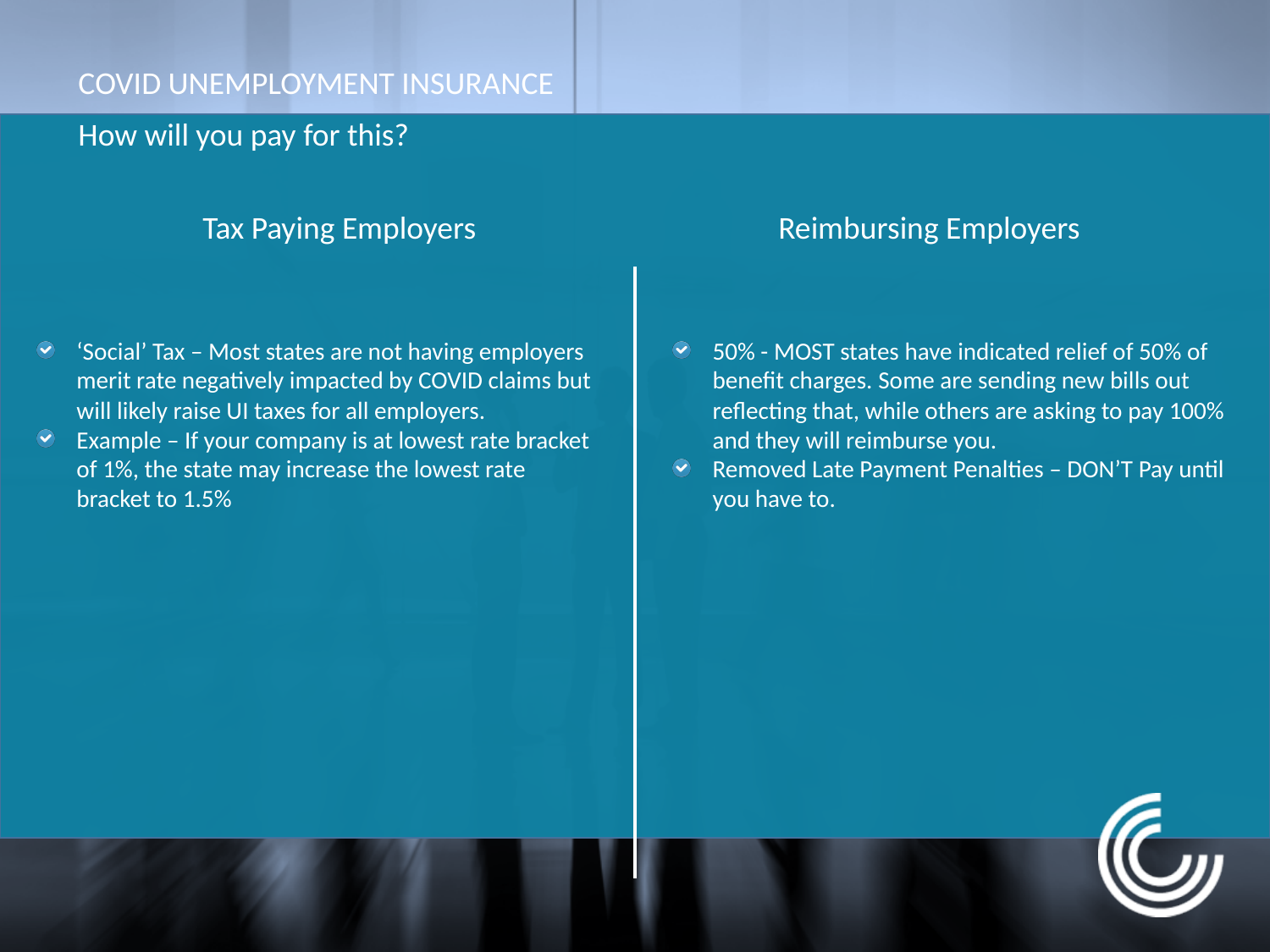

COVID UNEMPLOYMENT INSURANCE
How will you pay for this?
Tax Paying Employers
Reimbursing Employers
‘Social’ Tax – Most states are not having employers merit rate negatively impacted by COVID claims but will likely raise UI taxes for all employers.
Example – If your company is at lowest rate bracket of 1%, the state may increase the lowest rate bracket to 1.5%
50% - MOST states have indicated relief of 50% of benefit charges. Some are sending new bills out reflecting that, while others are asking to pay 100% and they will reimburse you.
Removed Late Payment Penalties – DON’T Pay until you have to.